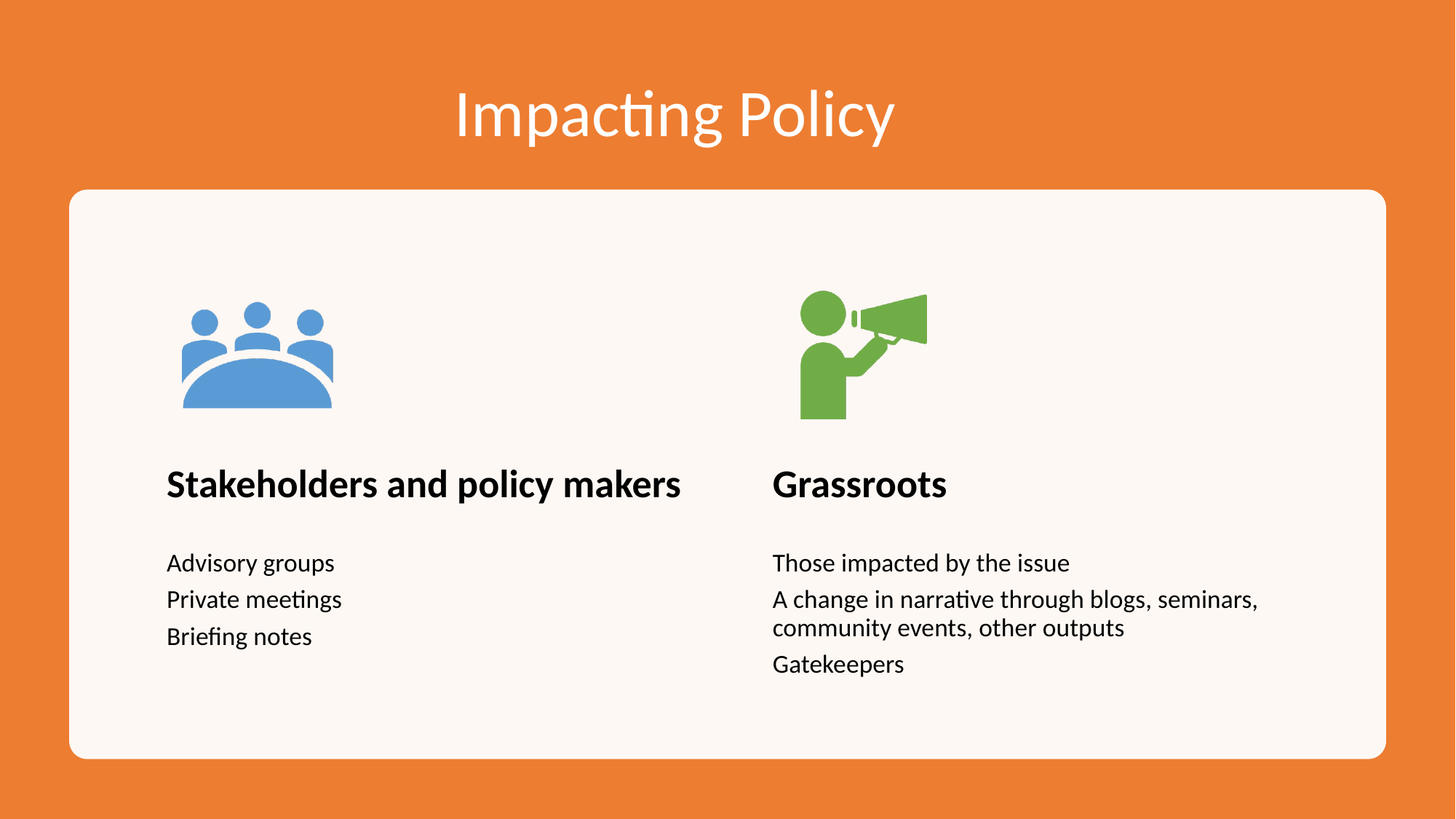

# Impacting Policy

Stakeholders and policy makers
Advisory groups
Private meetings
Briefing notes
Grassroots
Those impacted by the issue
A change in narrative through blogs, seminars, community events, other outputs
Gatekeepers